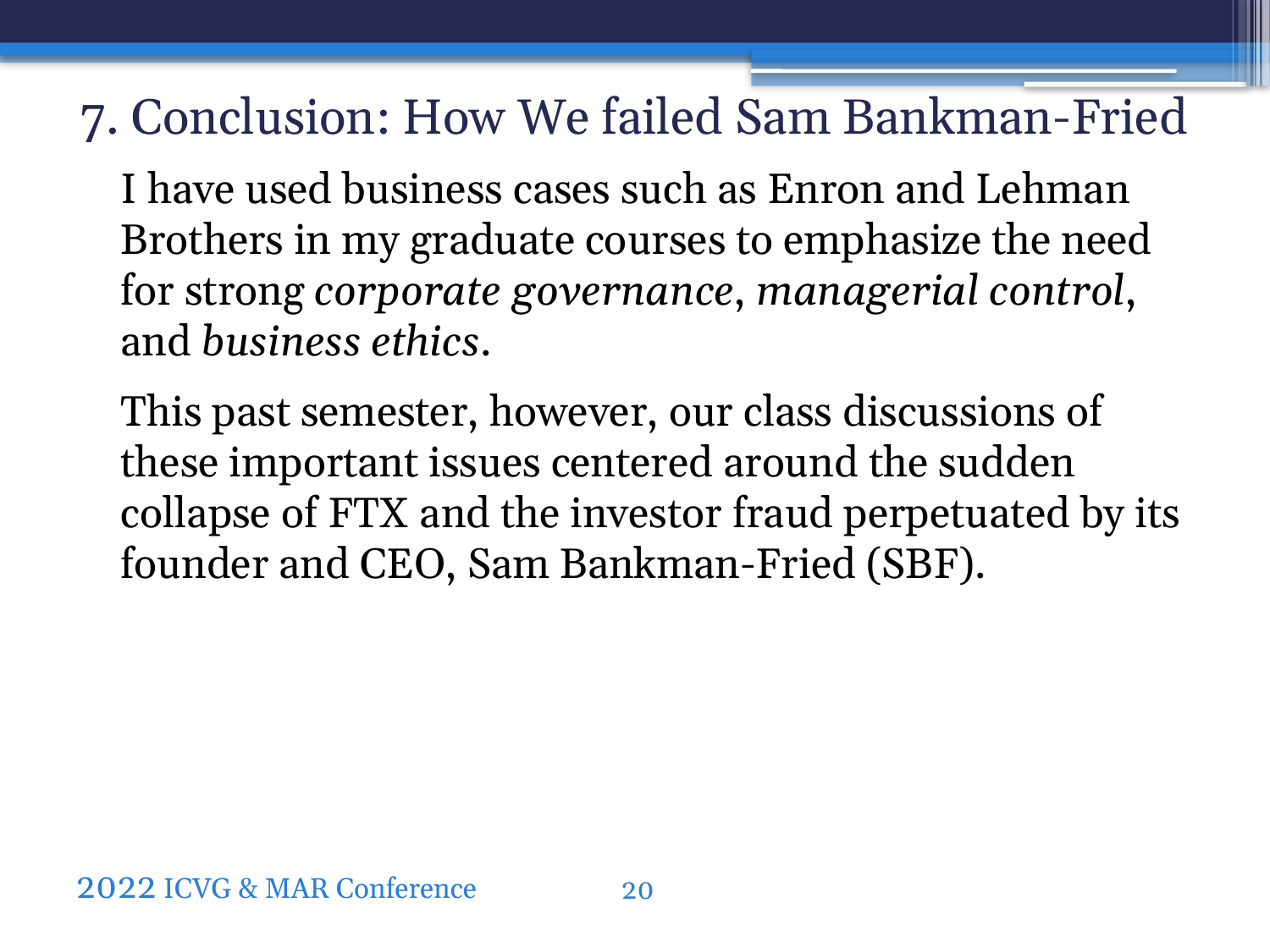

7. Conclusion: How We failed Sam Bankman-Fried
I have used business cases such as Enron and Lehman Brothers in my graduate courses to emphasize the need for strong corporate governance, managerial control, and business ethics.
This past semester, however, our class discussions of these important issues centered around the sudden collapse of FTX and the investor fraud perpetuated by its founder and CEO, Sam Bankman-Fried (SBF).
2022 ICVG & MAR Conference
20